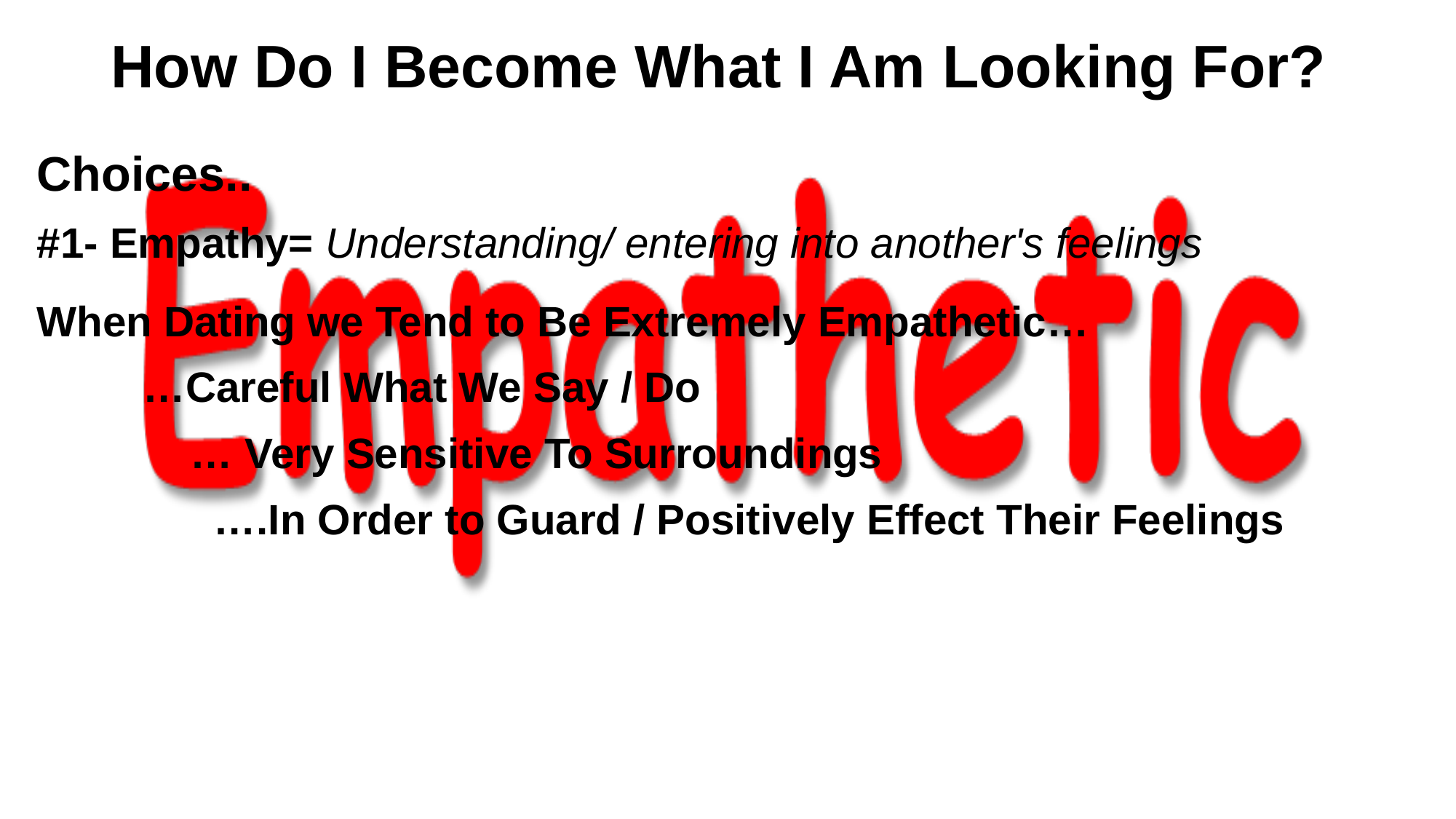

# How Do I Become What I Am Looking For?
Choices..
#1- Empathy= Understanding/ entering into another's feelings
When Dating we Tend to Be Extremely Empathetic…
         …Careful What We Say / Do
             … Very Sensitive To Surroundings
               ….In Order to Guard / Positively Effect Their Feelings